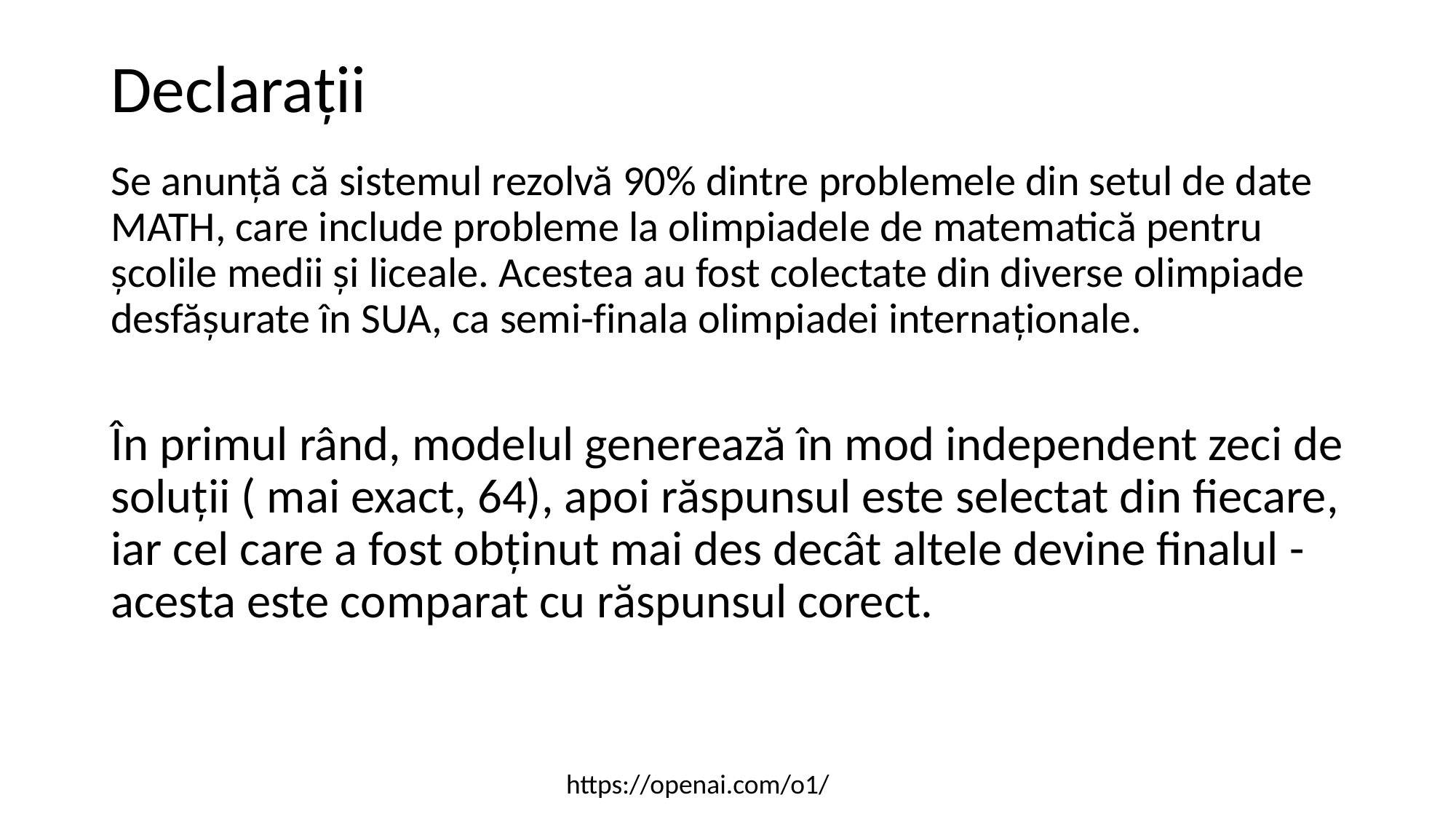

# Declarații
Se anunță că sistemul rezolvă 90% dintre problemele din setul de date MATH, care include probleme la olimpiadele de matematică pentru școlile medii și liceale. Acestea au fost colectate din diverse olimpiade desfășurate în SUA, ca semi-finala olimpiadei internaționale.

În primul rând, modelul generează în mod independent zeci de soluții ( mai exact, 64), apoi răspunsul este selectat din fiecare, iar cel care a fost obținut mai des decât altele devine finalul - acesta este comparat cu răspunsul corect.

https://openai.com/o1/